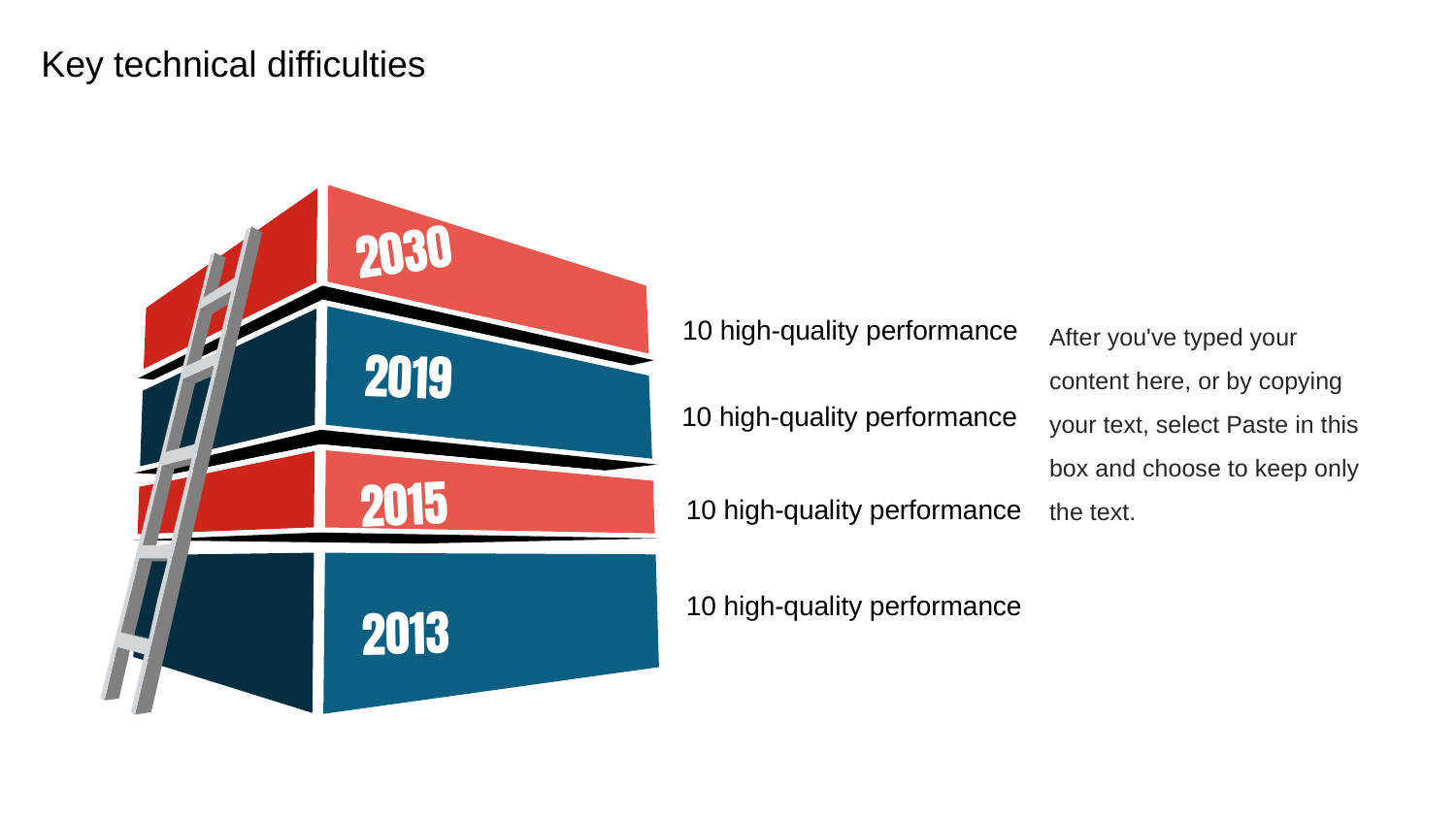

2030
After you've typed your content here, or by copying your text, select Paste in this box and choose to keep only the text.

10 high-quality performance
2019
10 high-quality performance
2015
10 high-quality performance
10 high-quality performance
2013